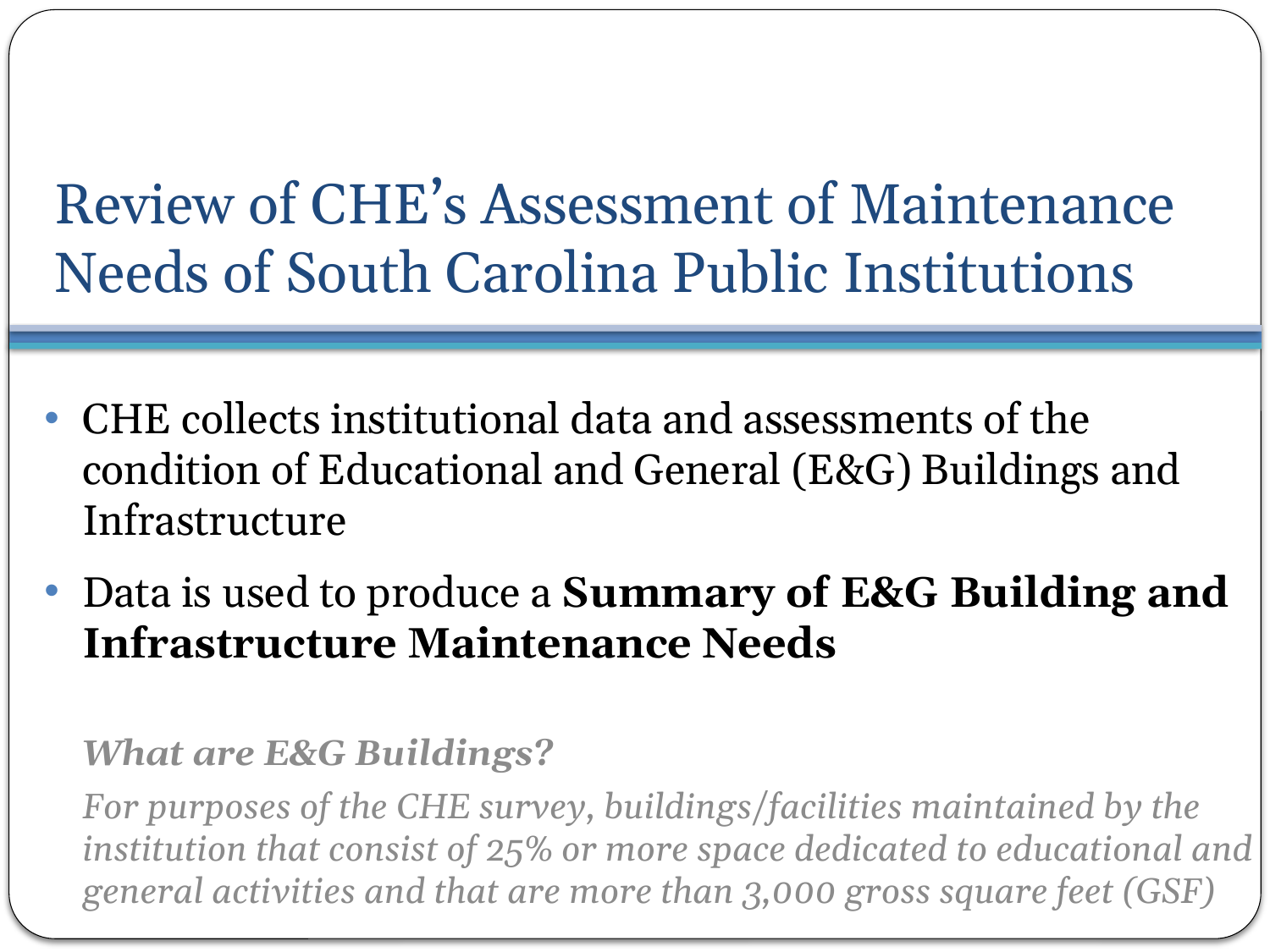

# Review of CHE’s Assessment of Maintenance Needs of South Carolina Public Institutions
CHE collects institutional data and assessments of the condition of Educational and General (E&G) Buildings and Infrastructure
Data is used to produce a Summary of E&G Building and Infrastructure Maintenance Needs

	What are E&G Buildings?
	For purposes of the CHE survey, buildings/facilities maintained by the institution that consist of 25% or more space dedicated to educational and general activities and that are more than 3,000 gross square feet (GSF)